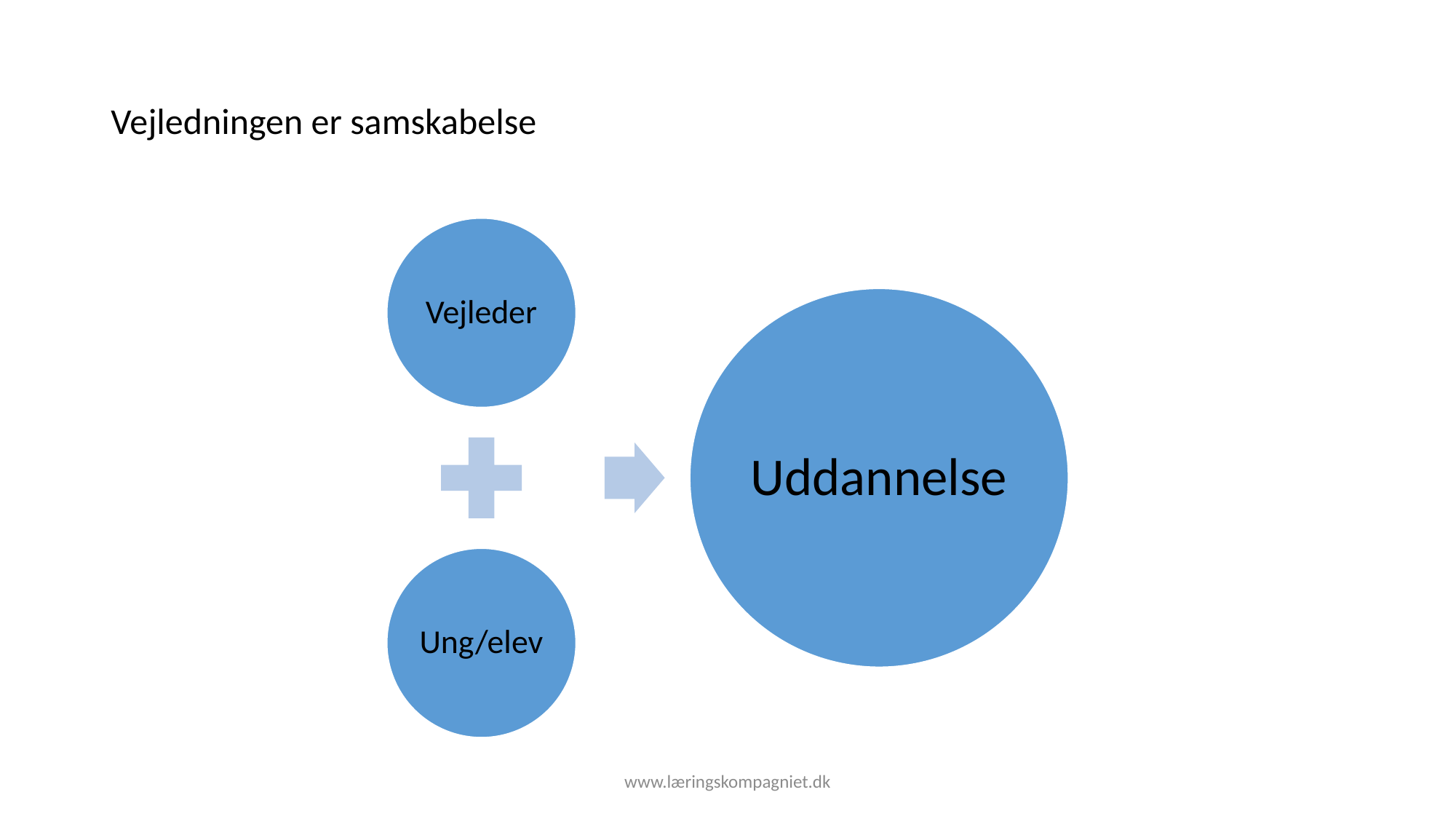

# Vejledningen er samskabelse
Vejleder

Ung/elev

Uddannelse
www.læringskompagniet.dk